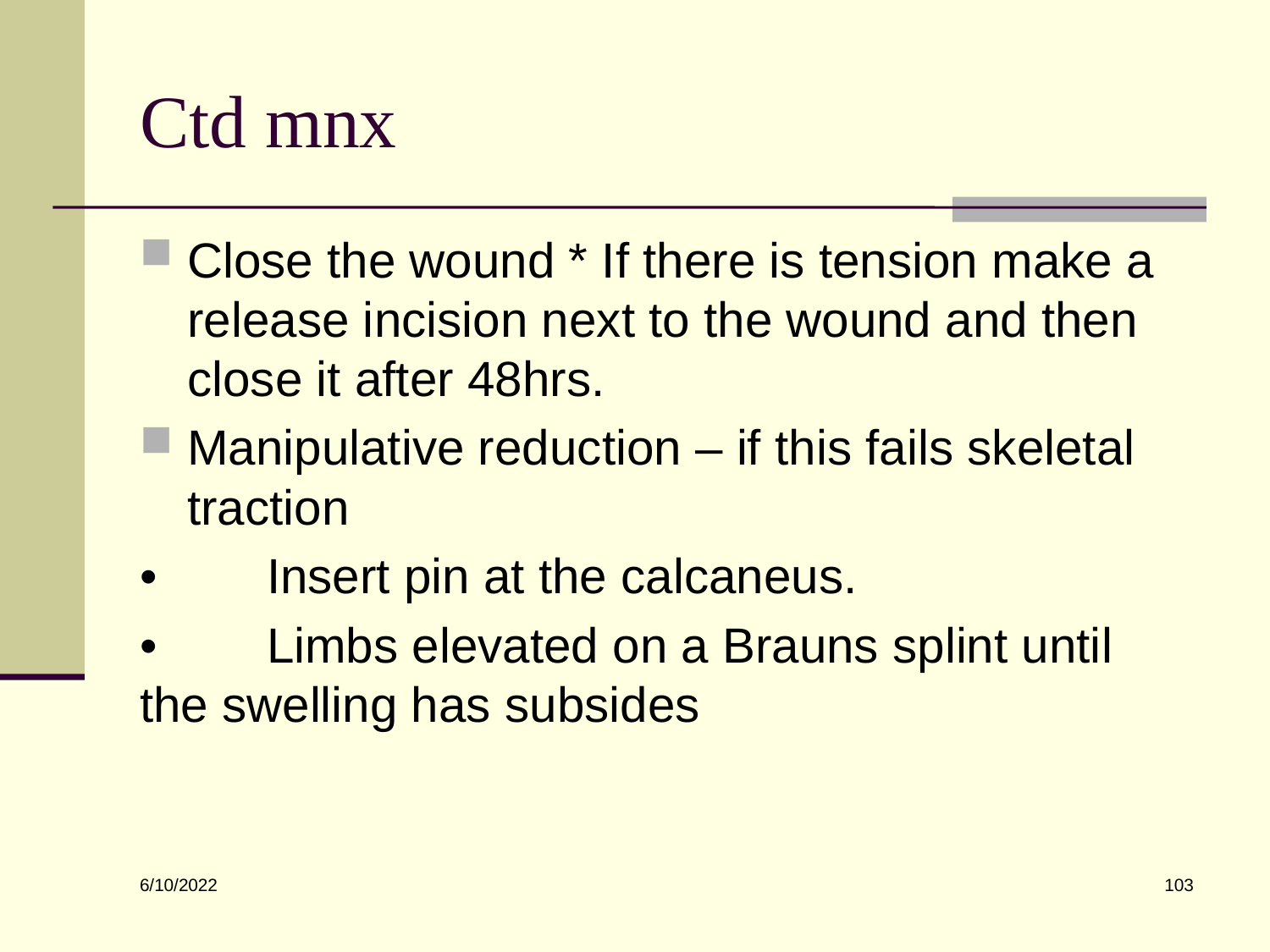

# Ctd mnx
Close the wound * If there is tension make a release incision next to the wound and then close it after 48hrs.
Manipulative reduction – if this fails skeletal traction
•	Insert pin at the calcaneus.
•	Limbs elevated on a Brauns splint until the swelling has subsides

103
6/10/2022